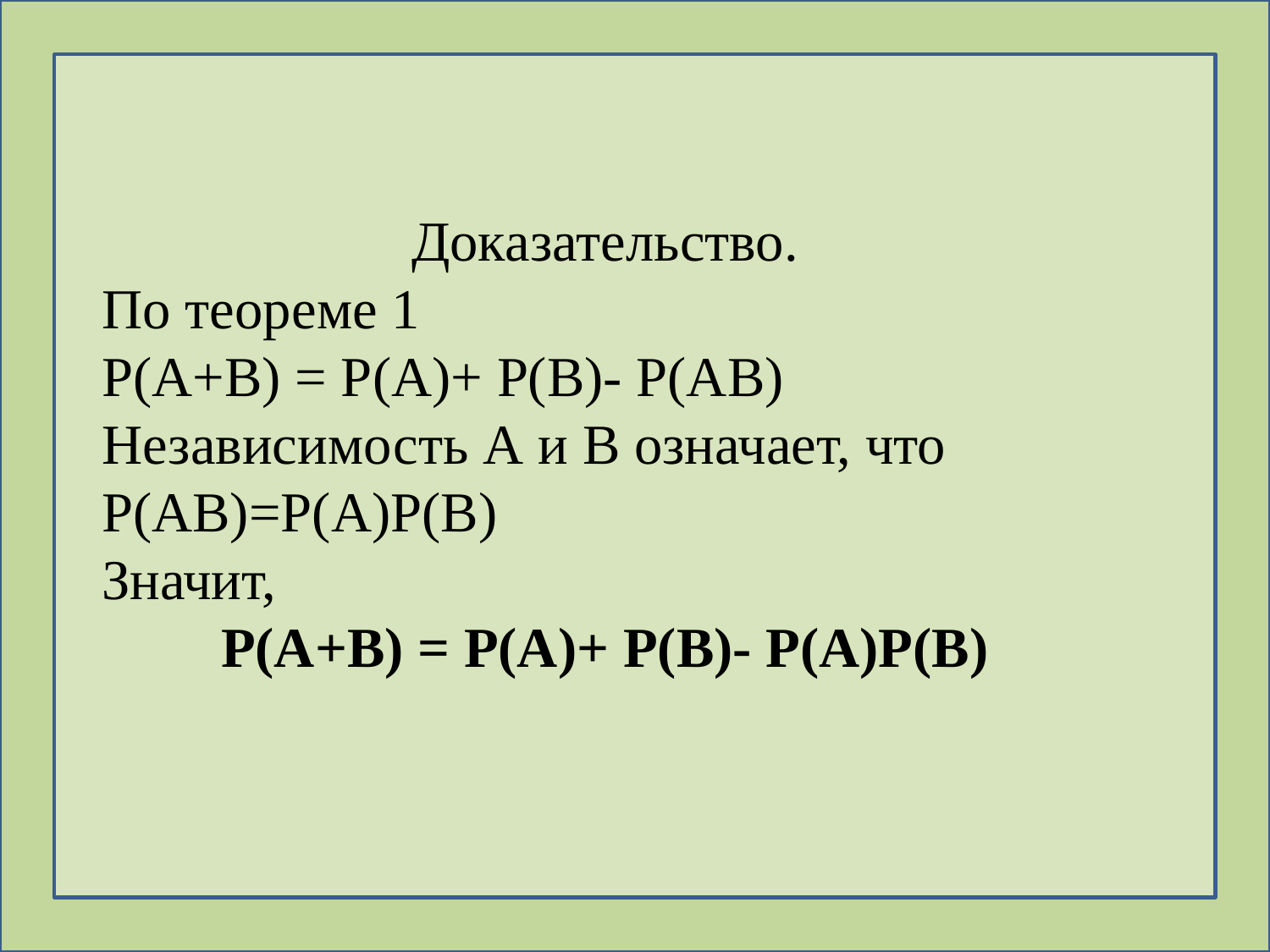

Доказательство.
По теореме 1
Р(А+В) = Р(А)+ Р(В)- Р(АВ)
Независимость А и В означает, что Р(АВ)=Р(А)Р(В)
Значит,
Р(А+В) = Р(А)+ Р(В)- Р(А)Р(В)